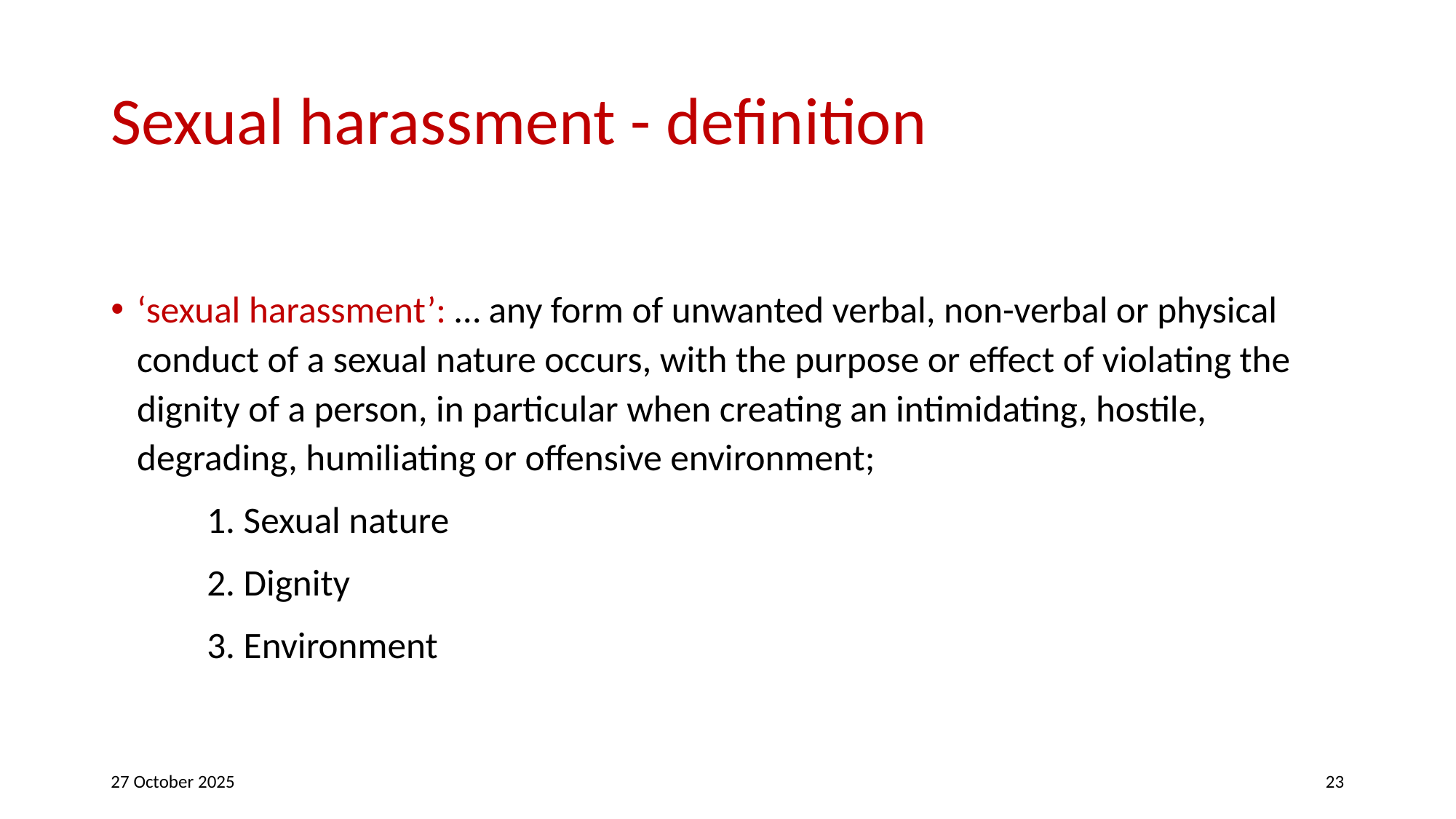

# Sexual harassment - definition

‘sexual harassment’: … any form of unwanted verbal, non-verbal or physical conduct of a sexual nature occurs, with the purpose or effect of violating the dignity of a person, in particular when creating an intimidating, hostile, degrading, humiliating or offensive environment;
		1. Sexual nature
		2. Dignity
		3. Environment

27 October 2025

23